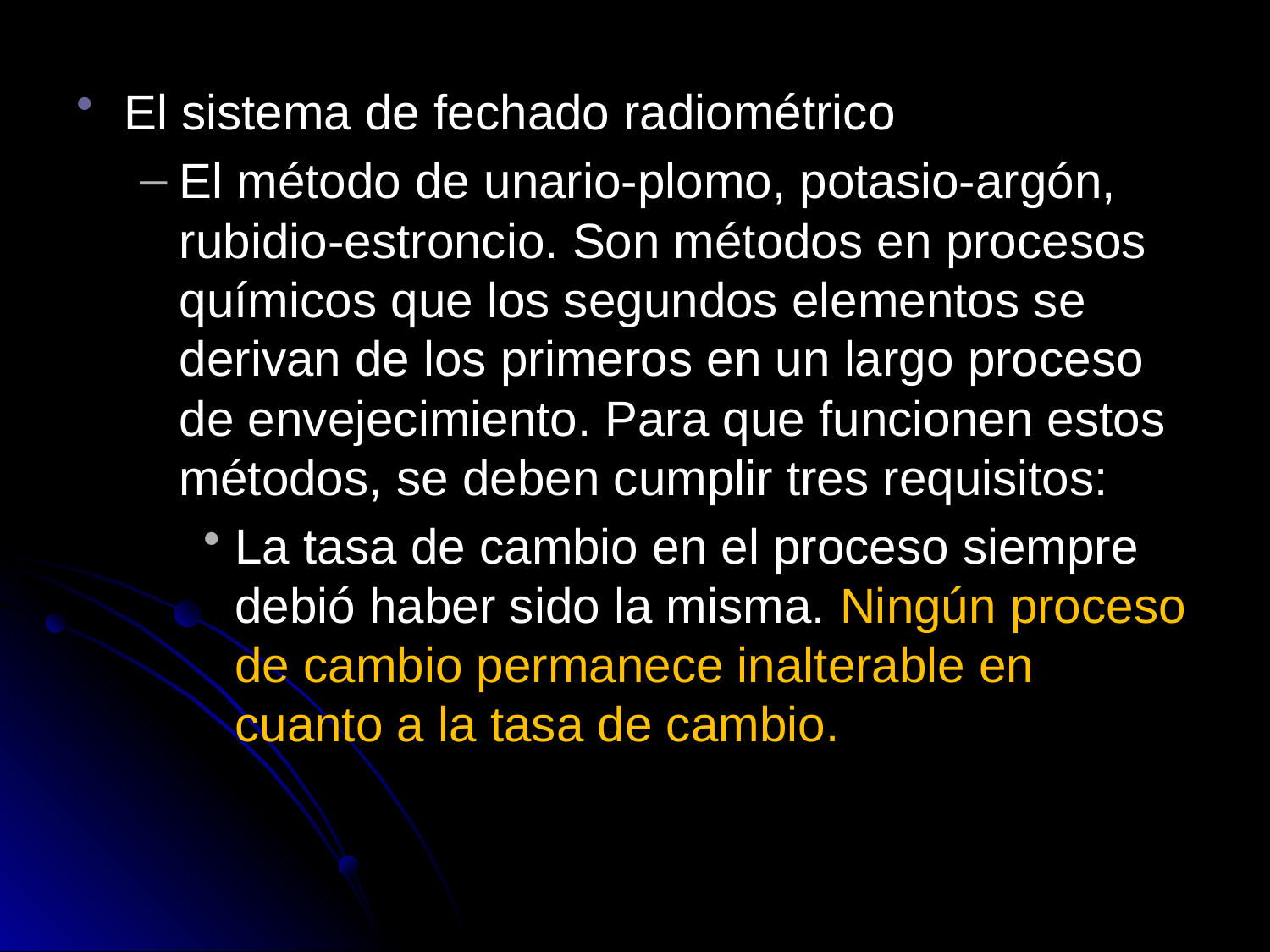

El sistema de fechado radiométrico
El método de unario-plomo, potasio-argón, rubidio-estroncio. Son métodos en procesos químicos que los segundos elementos se derivan de los primeros en un largo proceso de envejecimiento. Para que funcionen estos métodos, se deben cumplir tres requisitos:
La tasa de cambio en el proceso siempre debió haber sido la misma. Ningún proceso de cambio permanece inalterable en cuanto a la tasa de cambio.